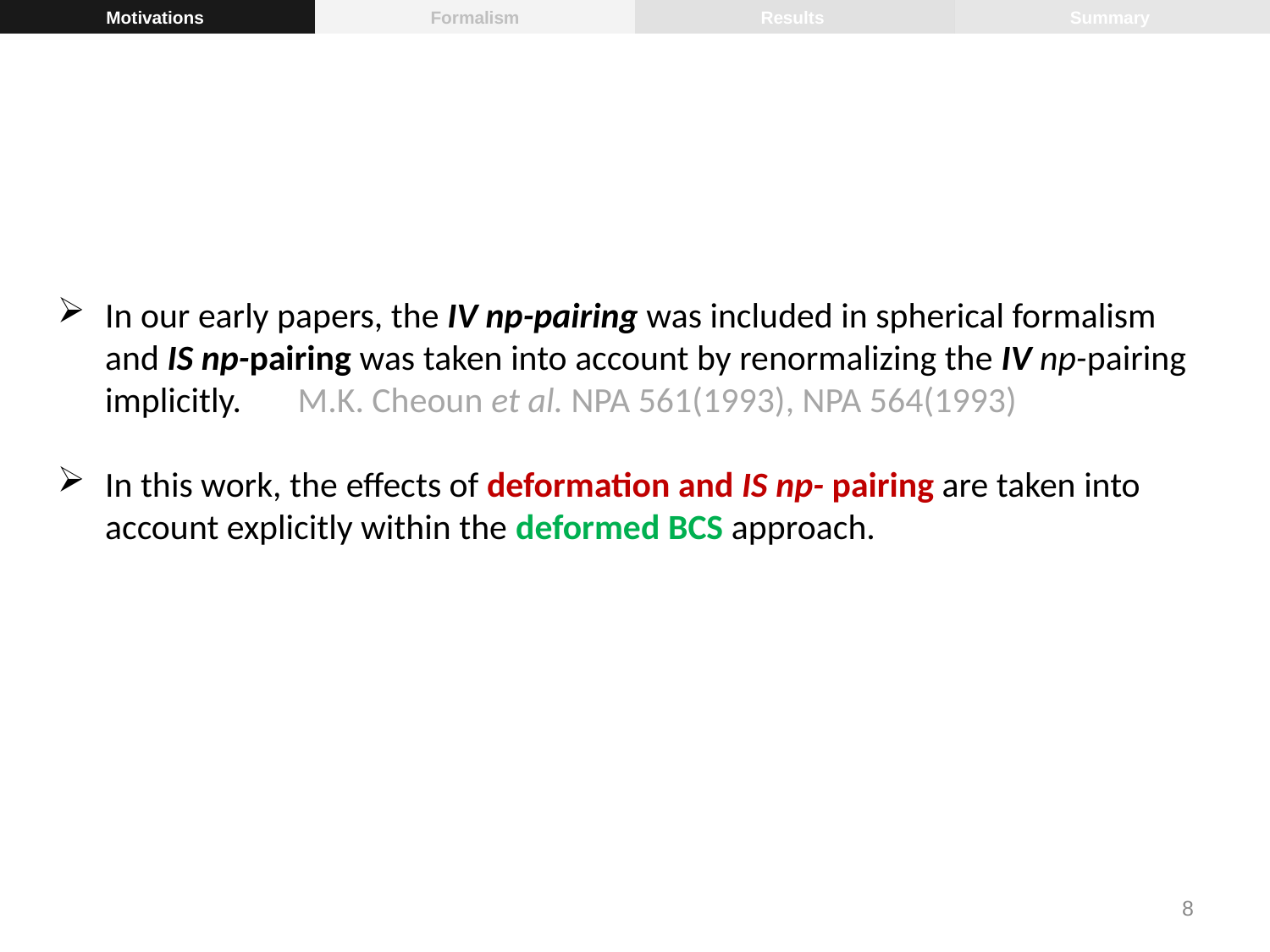

Motivations
Formalism
Results
Summary
In our early papers, the IV np-pairing was included in spherical formalism and IS np-pairing was taken into account by renormalizing the IV np-pairing implicitly.       M.K. Cheoun et al. NPA 561(1993), NPA 564(1993)

In this work, the effects of deformation and IS np- pairing are taken into account explicitly within the deformed BCS approach.
8